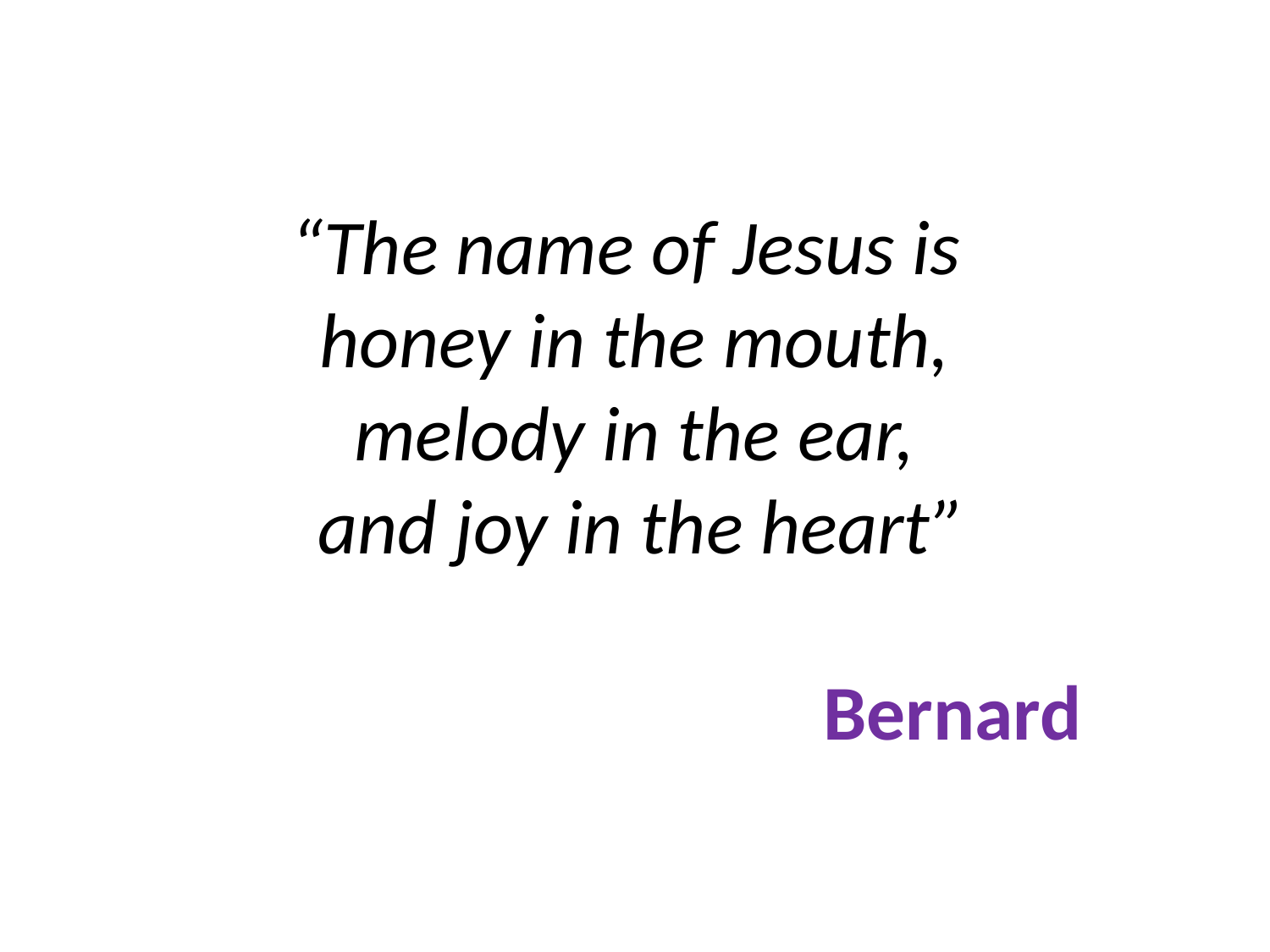

# “The name of Jesus is honey in the mouth, melody in the ear, and joy in the heart” Bernard